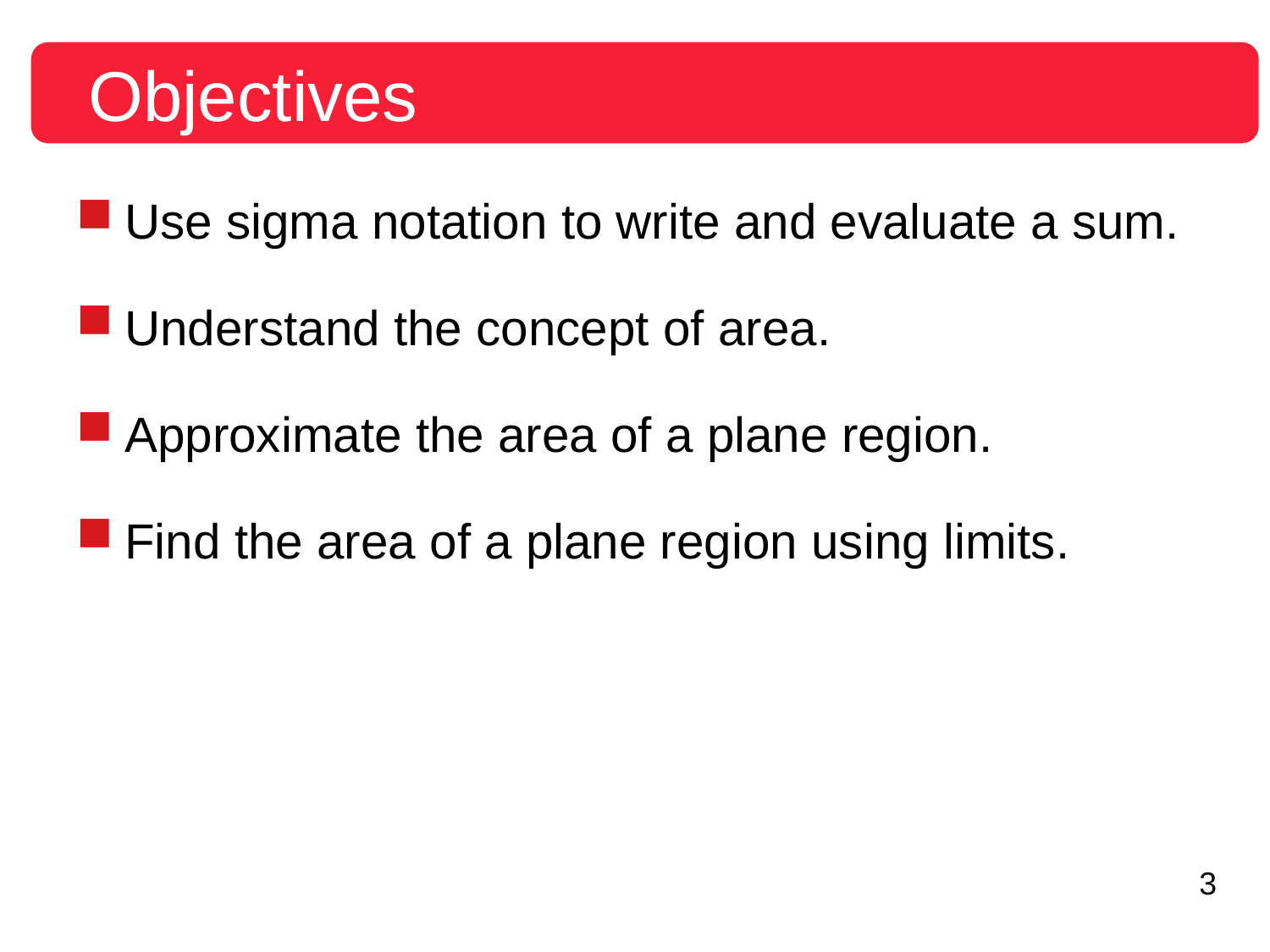

Objectives
Use sigma notation to write and evaluate a sum.

Understand the concept of area.

Approximate the area of a plane region.

Find the area of a plane region using limits.